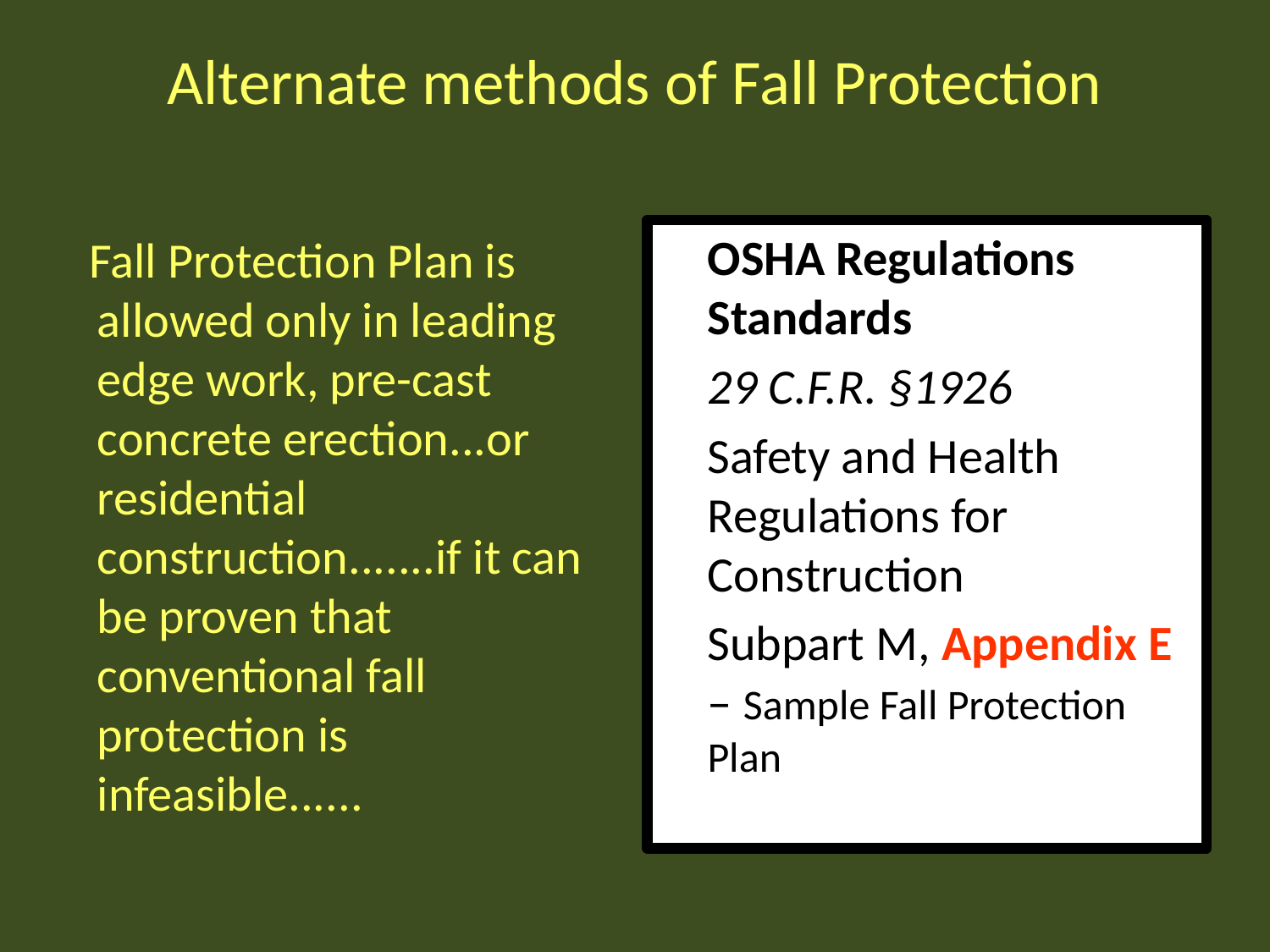

# Alternate methods of Fall Protection
	OSHA Regulations Standards
	29 C.F.R. §1926
	Safety and Health Regulations for Construction
 	Subpart M, Appendix E – Sample Fall Protection Plan
  Fall Protection Plan is allowed only in leading edge work, pre-cast concrete erection...or residential construction.......if it can be proven that conventional fall protection is infeasible......